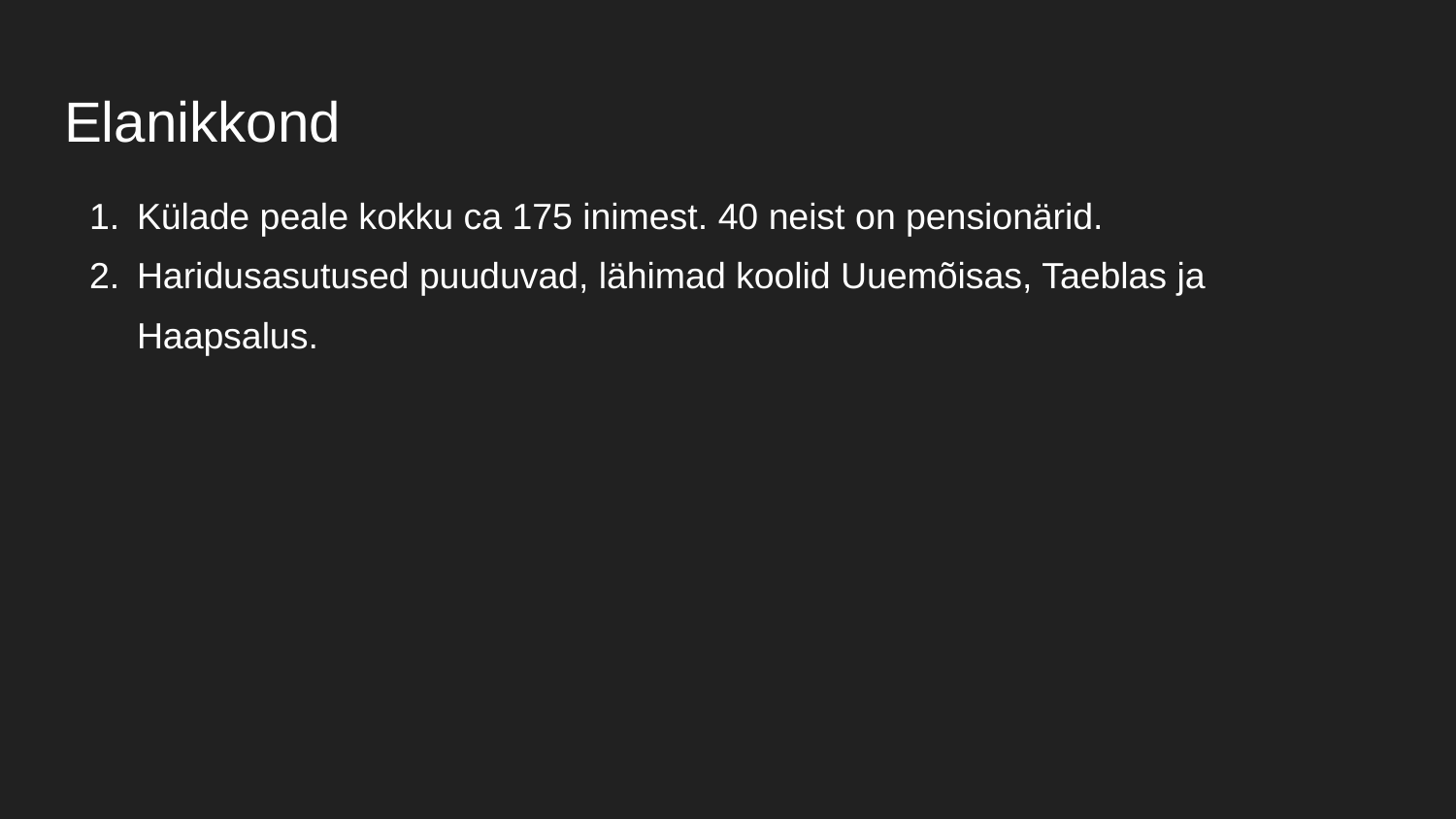

# Elanikkond
Külade peale kokku ca 175 inimest. 40 neist on pensionärid.
Haridusasutused puuduvad, lähimad koolid Uuemõisas, Taeblas ja Haapsalus.